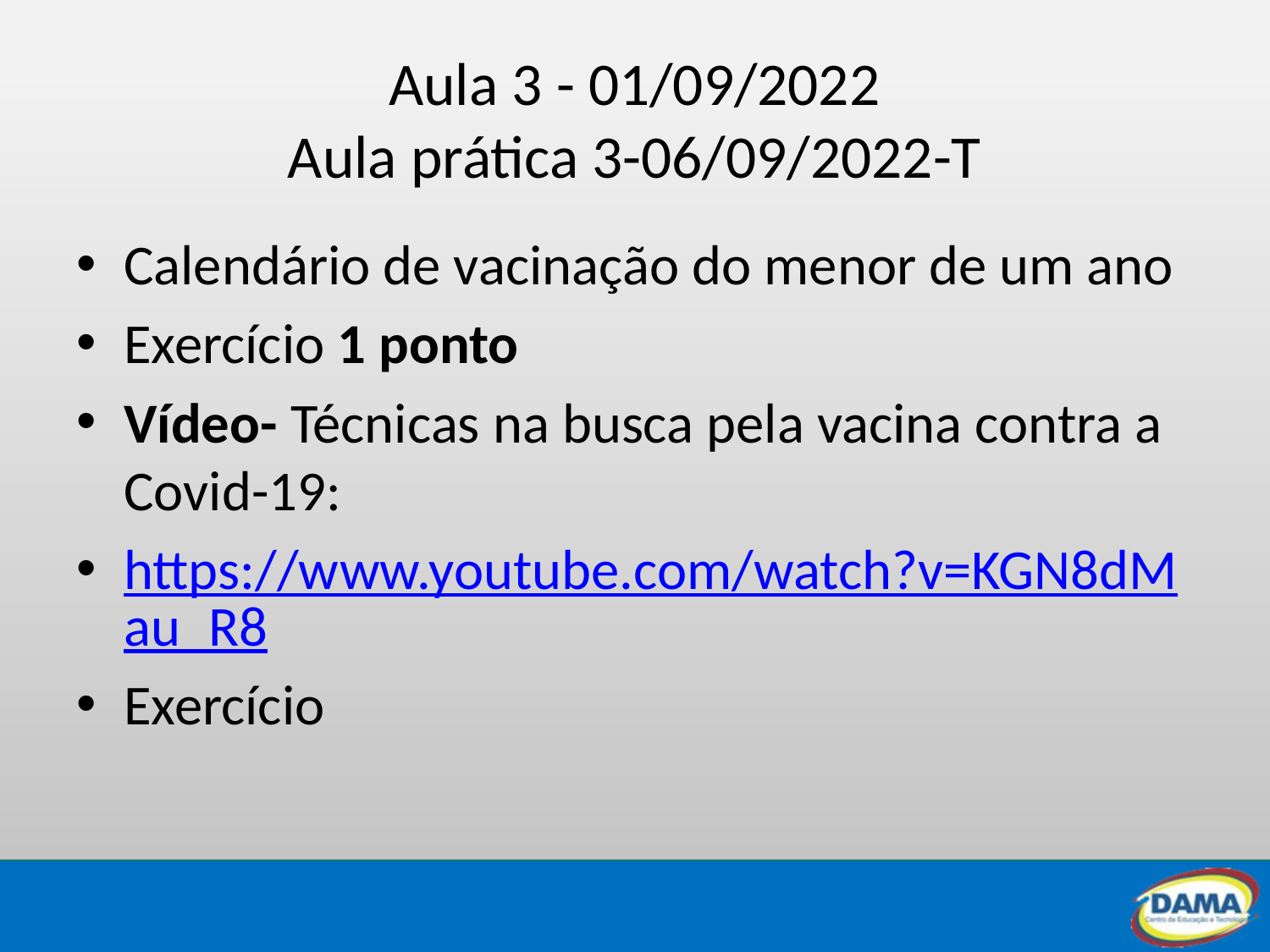

# Aula 3 - 01/09/2022 Aula prática 3-06/09/2022-T
Calendário de vacinação do menor de um ano
Exercício 1 ponto
Vídeo- Técnicas na busca pela vacina contra a Covid-19:
https://www.youtube.com/watch?v=KGN8dMau_R8
Exercício